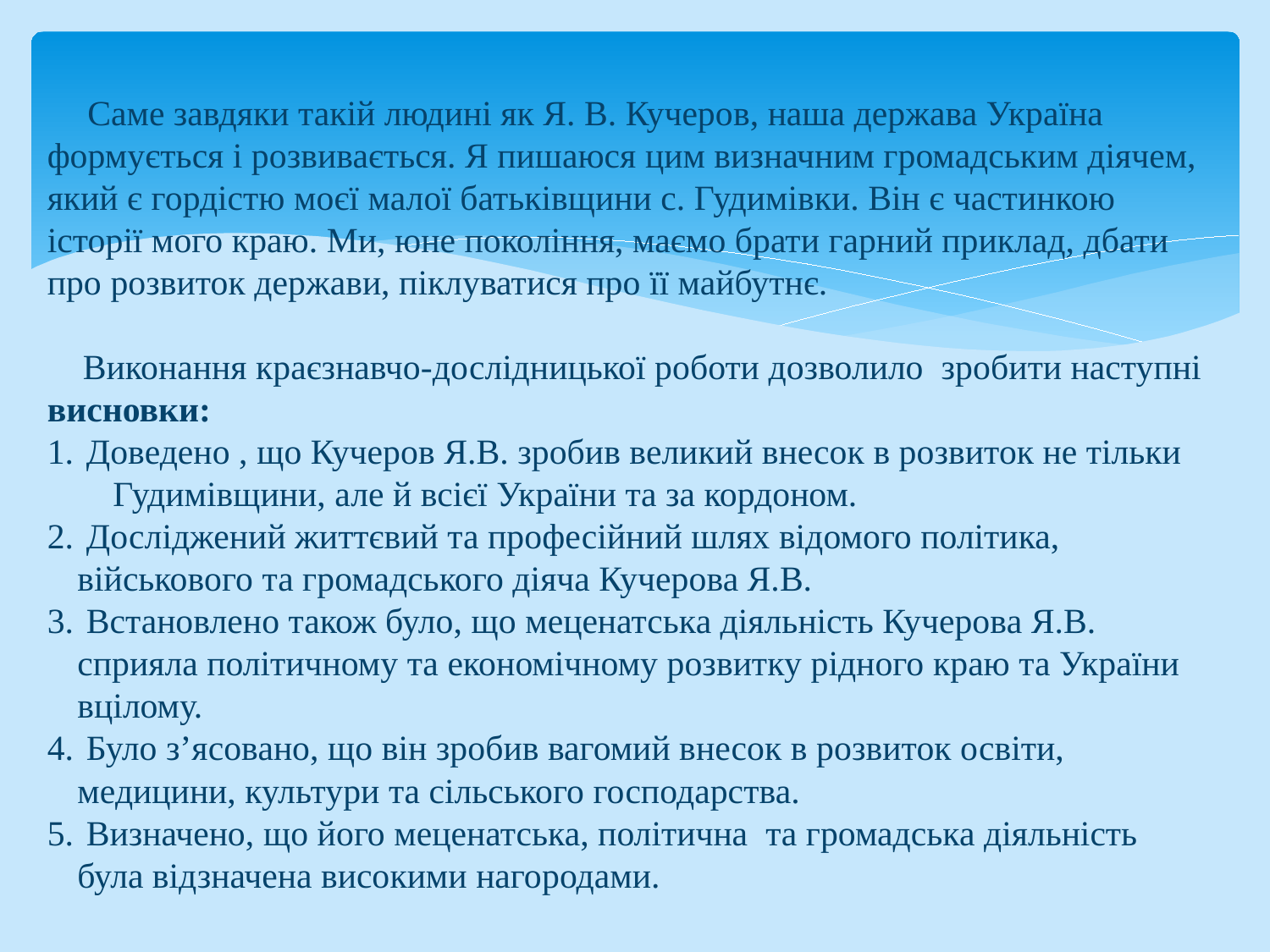

Саме завдяки такій людині як Я. В. Кучеров, наша держава Україна формується і розвивається. Я пишаюся цим визначним громадським діячем, який є гордістю моєї малої батьківщини с. Гудимівки. Він є частинкою історії мого краю. Ми, юне покоління, маємо брати гарний приклад, дбати про розвиток держави, піклуватися про її майбутнє.

    Виконання краєзнавчо-дослідницької роботи дозволило  зробити наступні висновки:
 Доведено , що Кучеров Я.В. зробив великий внесок в розвиток не тільки        Гудимівщини, але й всієї України та за кордоном.
 Досліджений життєвий та професійний шлях відомого політика, військового та громадського діяча Кучерова Я.В.
 Встановлено також було, що меценатська діяльність Кучерова Я.В. сприяла політичному та економічному розвитку рідного краю та України вцілому.
 Було з’ясовано, що він зробив вагомий внесок в розвиток освіти, медицини, культури та сільського господарства.
 Визначено, що його меценатська, політична  та громадська діяльність була відзначена високими нагородами.